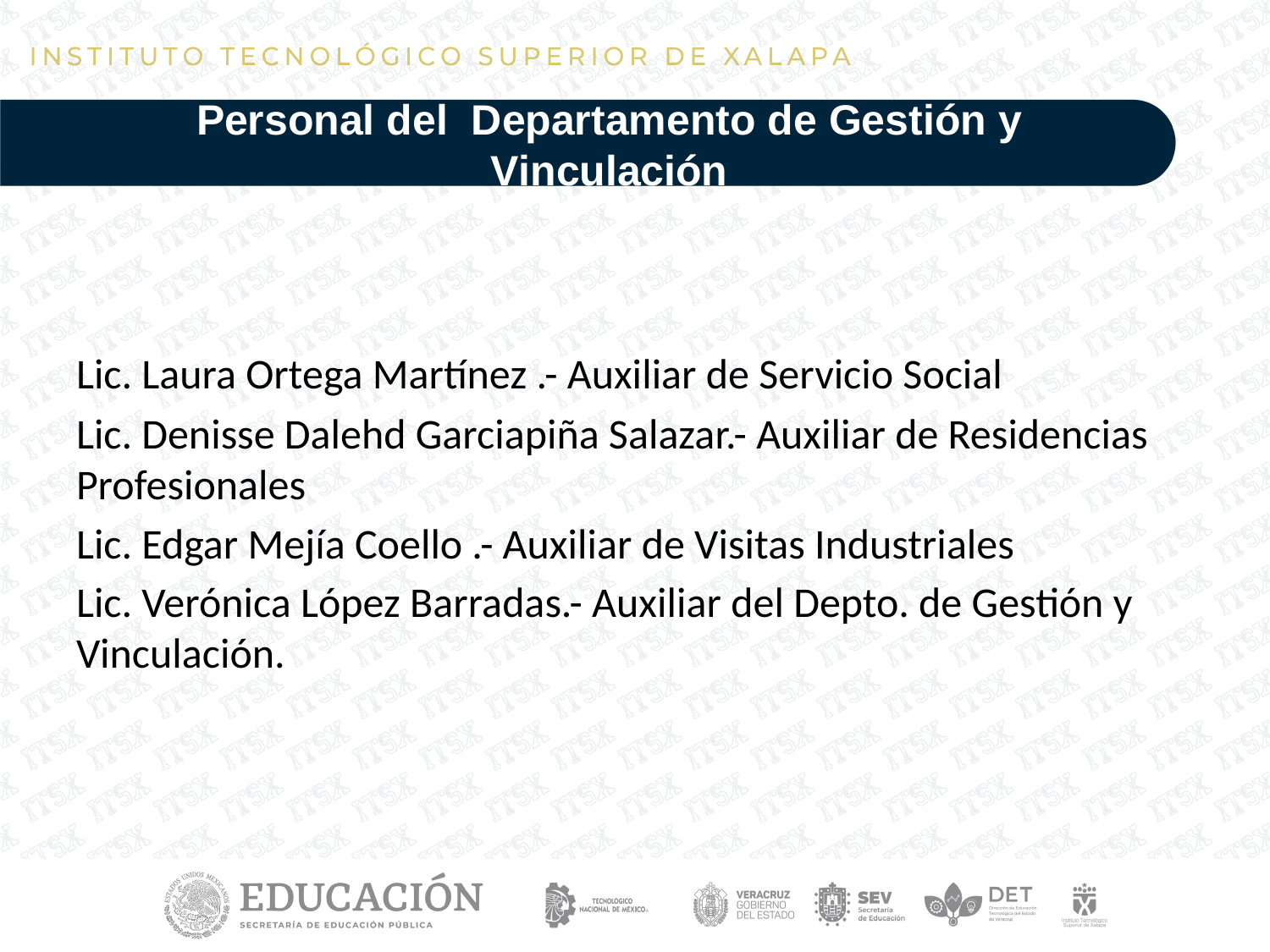

# Personal del  Departamento de Gestión y Vinculación

Lic. Laura Ortega Martínez .- Auxiliar de Servicio Social
Lic. Denisse Dalehd Garciapiña Salazar.- Auxiliar de Residencias Profesionales
Lic. Edgar Mejía Coello .- Auxiliar de Visitas Industriales
Lic. Verónica López Barradas.- Auxiliar del Depto. de Gestión y Vinculación.